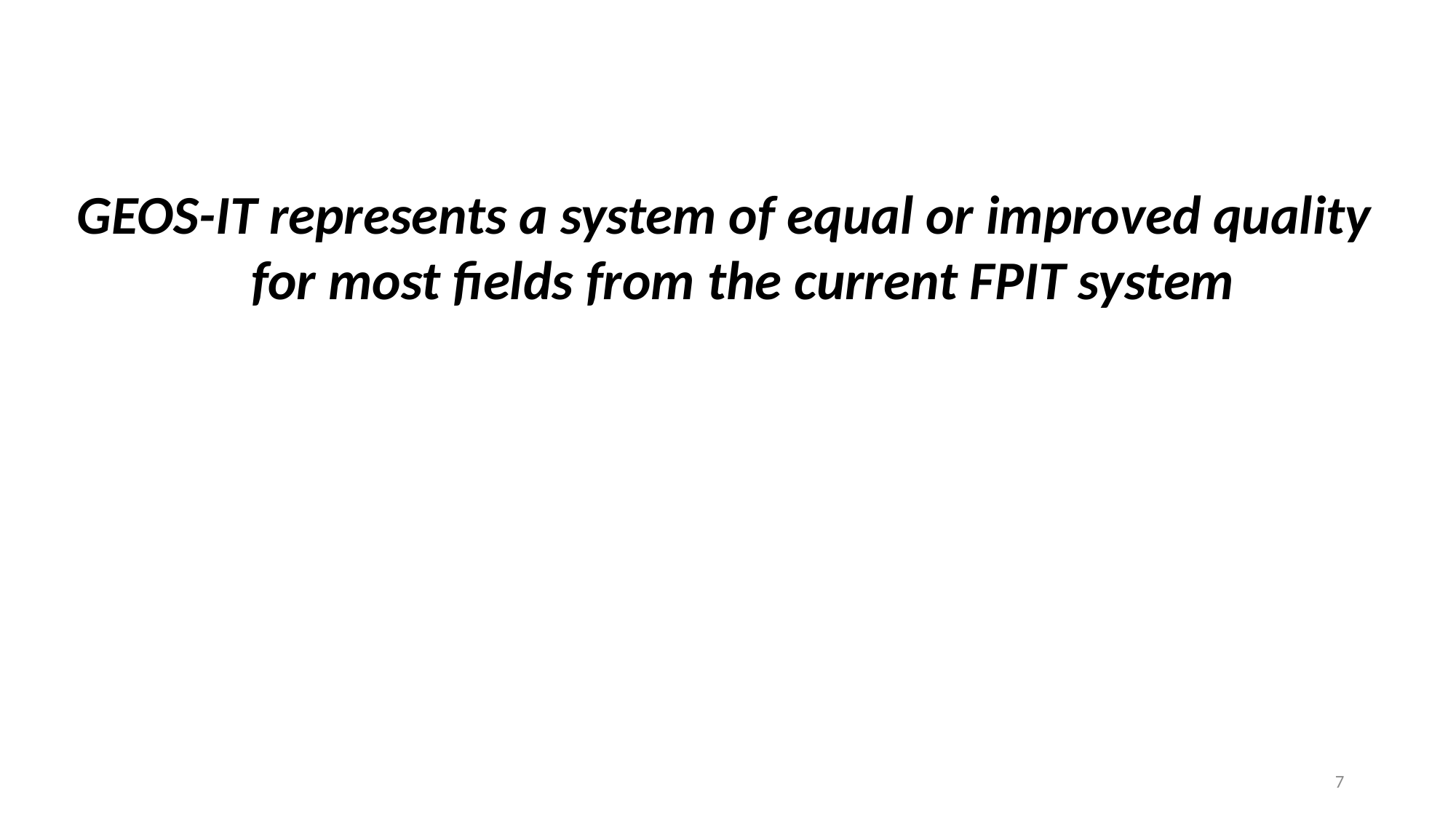

GEOS-IT represents a system of equal or improved quality
       for most fields from the current FPIT system

7